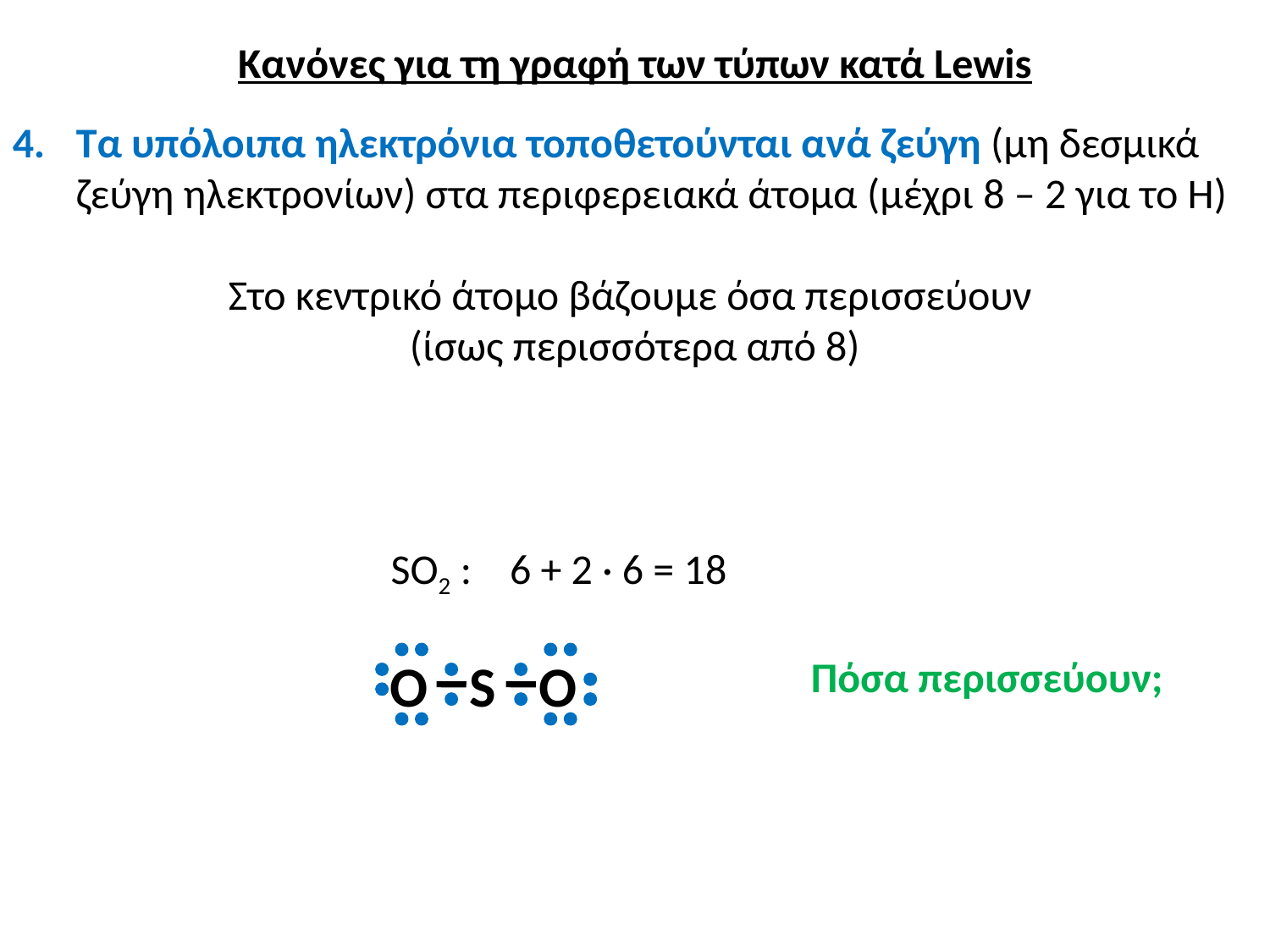

Κανόνες για τη γραφή των τύπων κατά Lewis
Τα υπόλοιπα ηλεκτρόνια τοποθετούνται ανά ζεύγη (μη δεσμικά ζεύγη ηλεκτρονίων) στα περιφερειακά άτομα (μέχρι 8 – 2 για το Η)

Στο κεντρικό άτομο βάζουμε όσα περισσεύουν
(ίσως περισσότερα από 8)
SO2 :
6 + 2 · 6 = 18
O

S
Ο

Πόσα περισσεύουν;